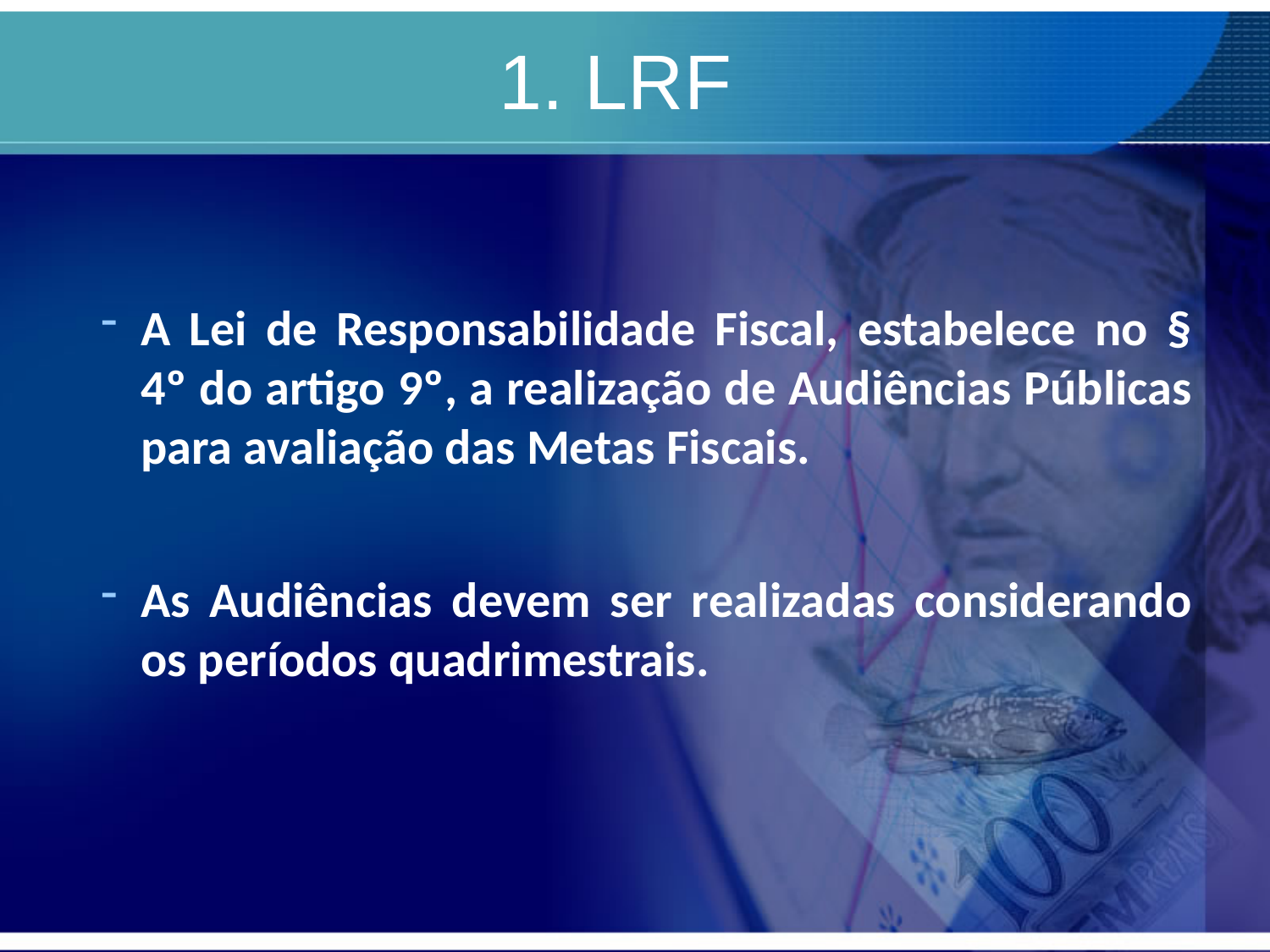

# 1. LRF
A Lei de Responsabilidade Fiscal, estabelece no § 4º do artigo 9º, a realização de Audiências Públicas para avaliação das Metas Fiscais.

As Audiências devem ser realizadas considerando os períodos quadrimestrais.